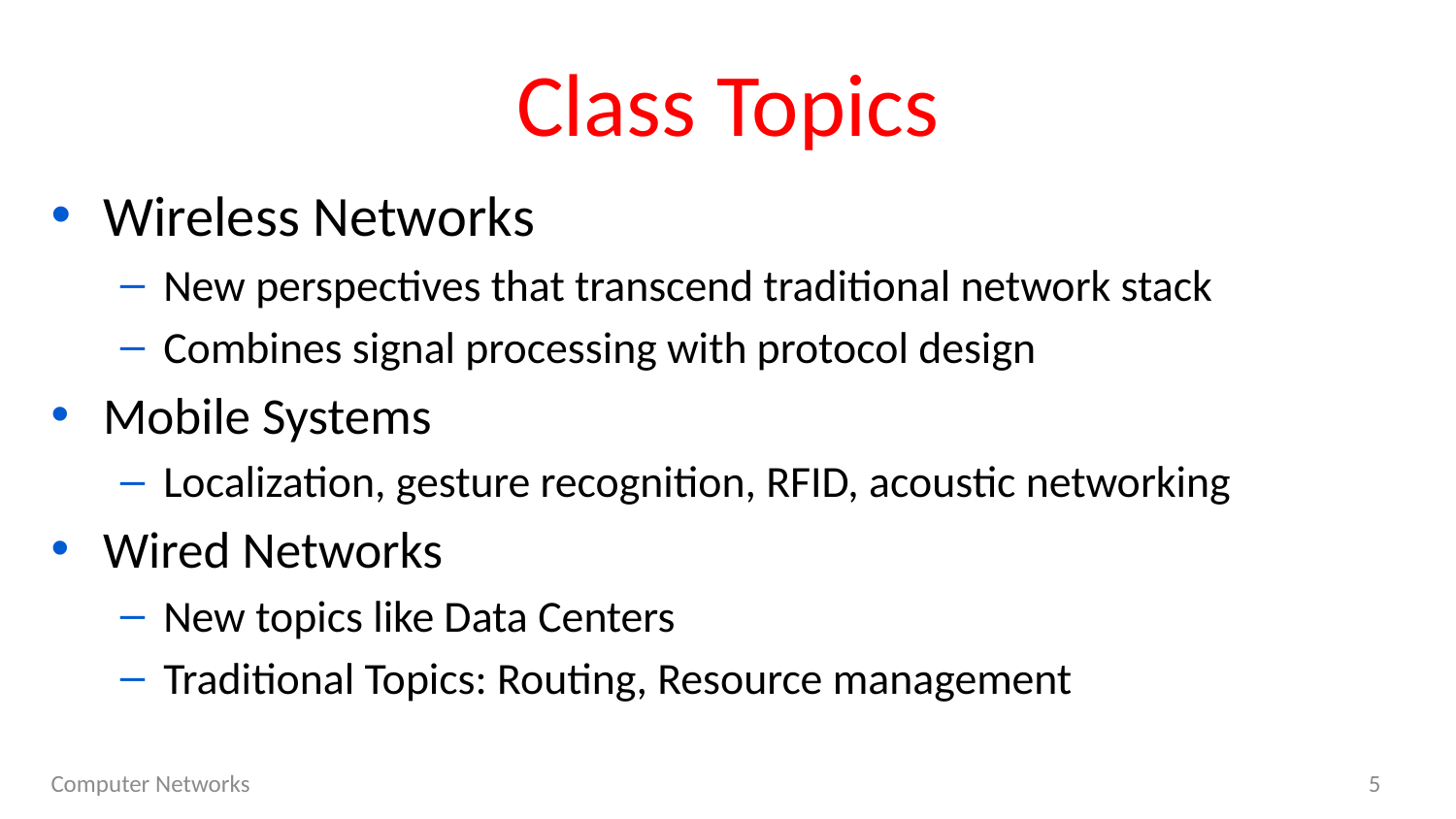

# Class Topics
Wireless Networks
New perspectives that transcend traditional network stack
Combines signal processing with protocol design
Mobile Systems
Localization, gesture recognition, RFID, acoustic networking
Wired Networks
New topics like Data Centers
Traditional Topics: Routing, Resource management

Computer Networks
5